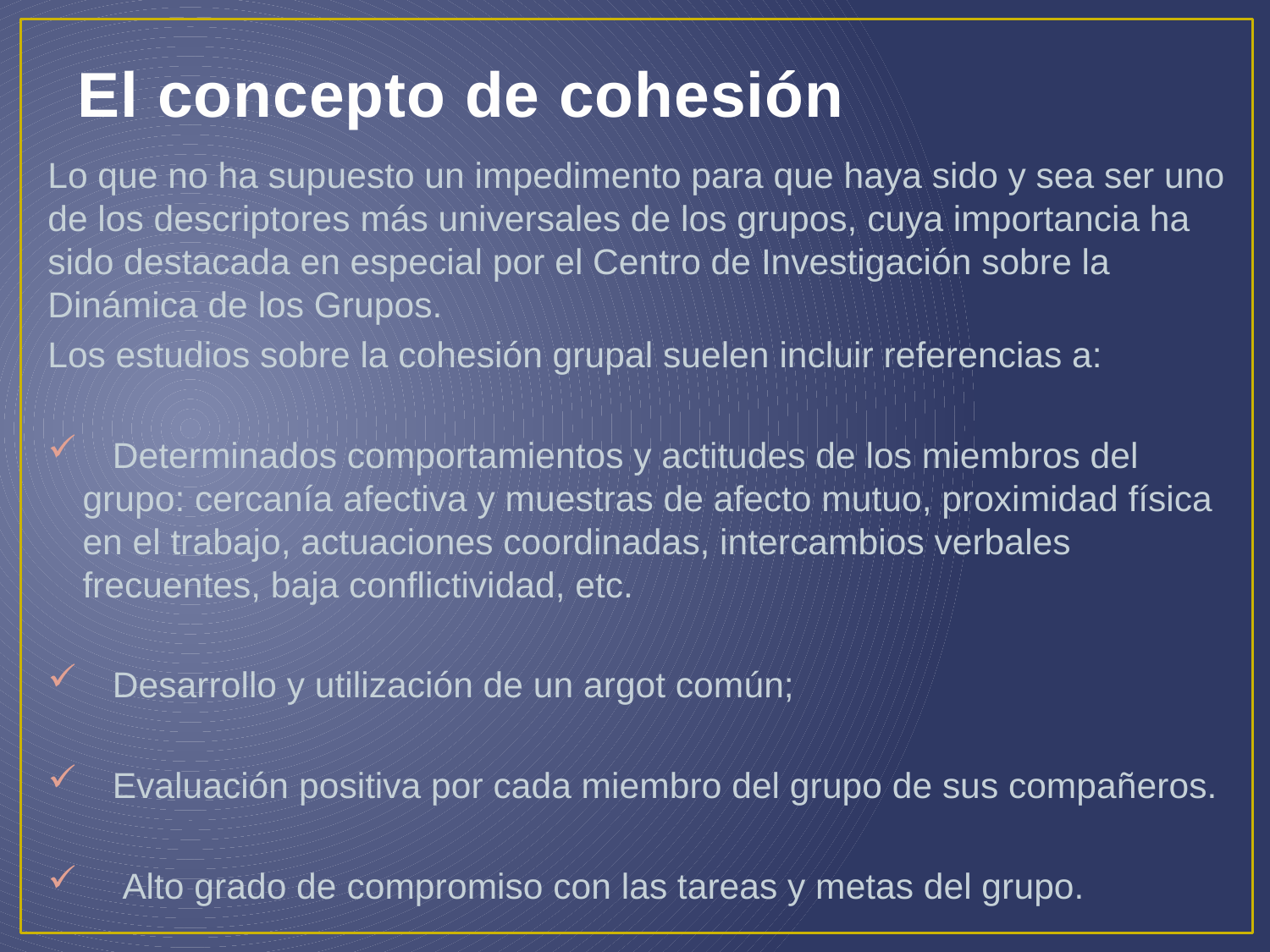

# El concepto de cohesión
Lo que no ha supuesto un impedimento para que haya sido y sea ser uno de los descriptores más universales de los grupos, cuya importancia ha sido destacada en especial por el Centro de Investigación sobre la Dinámica de los Grupos.
Los estudios sobre la cohesión grupal suelen incluir referencias a:

   Determinados comportamientos y actitudes de los miembros del grupo: cercanía afectiva y muestras de afecto mutuo, proximidad física en el trabajo, actuaciones coordinadas, intercambios verbales frecuentes, baja conflictividad, etc.

   Desarrollo y utilización de un argot común;

   Evaluación positiva por cada miembro del grupo de sus compañeros.

    Alto grado de compromiso con las tareas y metas del grupo.